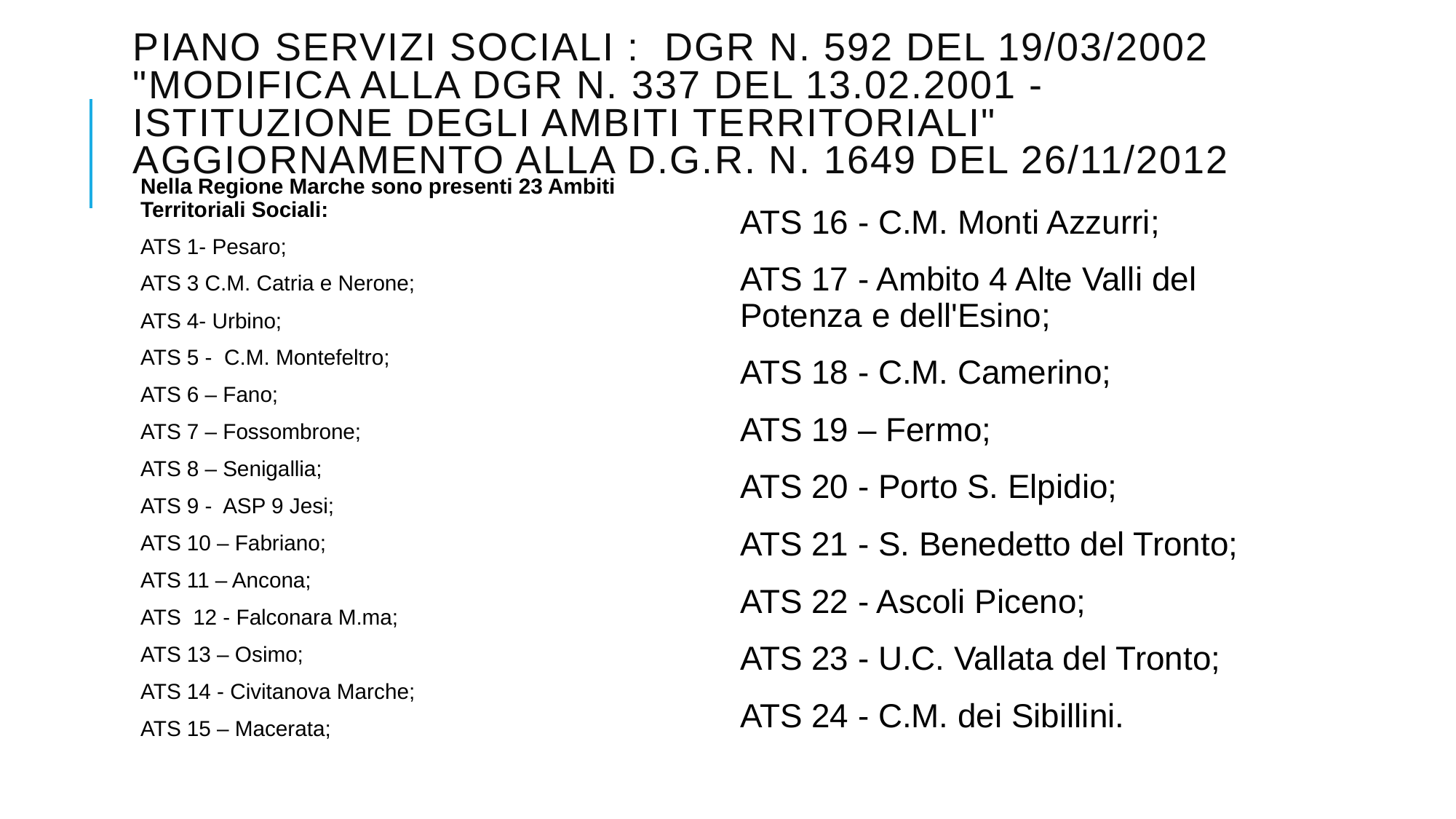

# PIANO SERVIZI SOCIALI :  DGR n. 592 del 19/03/2002 "Modifica alla DGR n. 337 del 13.02.2001 - Istituzione degli Ambiti Territoriali" Aggiornamento alla D.G.R. n. 1649 del 26/11/2012
Nella Regione Marche sono presenti 23 Ambiti Territoriali Sociali:
ATS 1- Pesaro;
ATS 3 C.M. Catria e Nerone;
ATS 4- Urbino;
ATS 5 -  C.M. Montefeltro;
ATS 6 – Fano;
ATS 7 – Fossombrone;
ATS 8 – Senigallia;
ATS 9 -  ASP 9 Jesi;
ATS 10 – Fabriano;
ATS 11 – Ancona;
ATS  12 - Falconara M.ma;
ATS 13 – Osimo;
ATS 14 - Civitanova Marche;
ATS 15 – Macerata;

ATS 16 - C.M. Monti Azzurri;
ATS 17 - Ambito 4 Alte Valli del Potenza e dell'Esino;
ATS 18 - C.M. Camerino;
ATS 19 – Fermo;
ATS 20 - Porto S. Elpidio;
ATS 21 - S. Benedetto del Tronto;
ATS 22 - Ascoli Piceno;
ATS 23 - U.C. Vallata del Tronto;
ATS 24 - C.M. dei Sibillini.